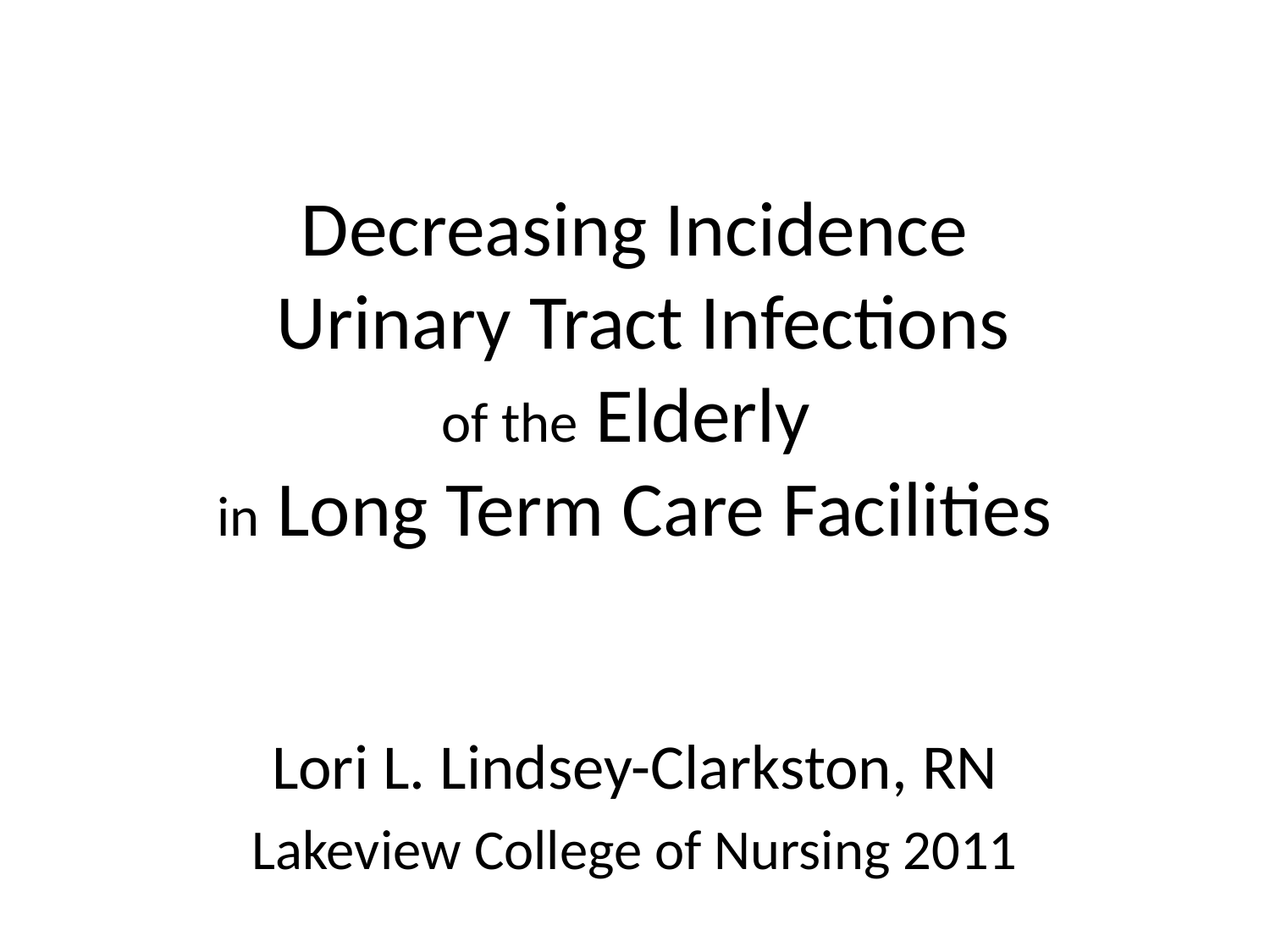

# Decreasing Incidence Urinary Tract Infections of the Elderly in Long Term Care Facilities
Lori L. Lindsey-Clarkston, RN
Lakeview College of Nursing 2011